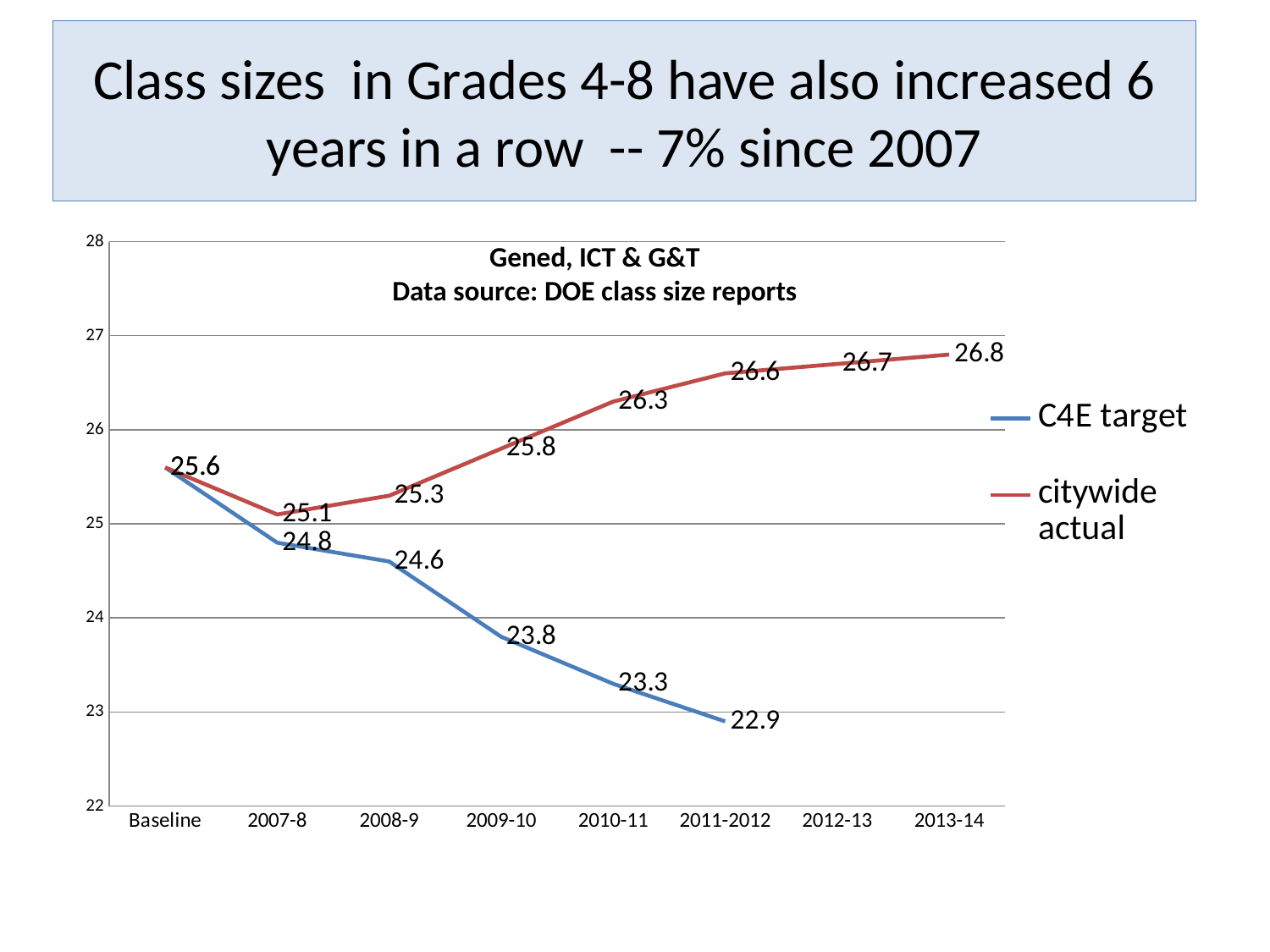

# Class sizes  in Grades 4-8 have also increased 6 years in a row  -- 7% since 2007

### Chart

| Category | C4E target | citywide actual |
|---|---|---|
| Baseline | 25.6 | 25.6 |
| 2007-8 | 24.8 | 25.1 |
| 2008-9 | 24.6 | 25.3 |
| 2009-10 | 23.8 | 25.8 |
| 2010-11 | 23.3 | 26.3 |
| 2011-2012 | 22.9 | 26.6 |
| 2012-13 | None | 26.7 |
| 2013-14 | None | 26.8 |
Gened, ICT & G&T
Data source: DOE class size reports